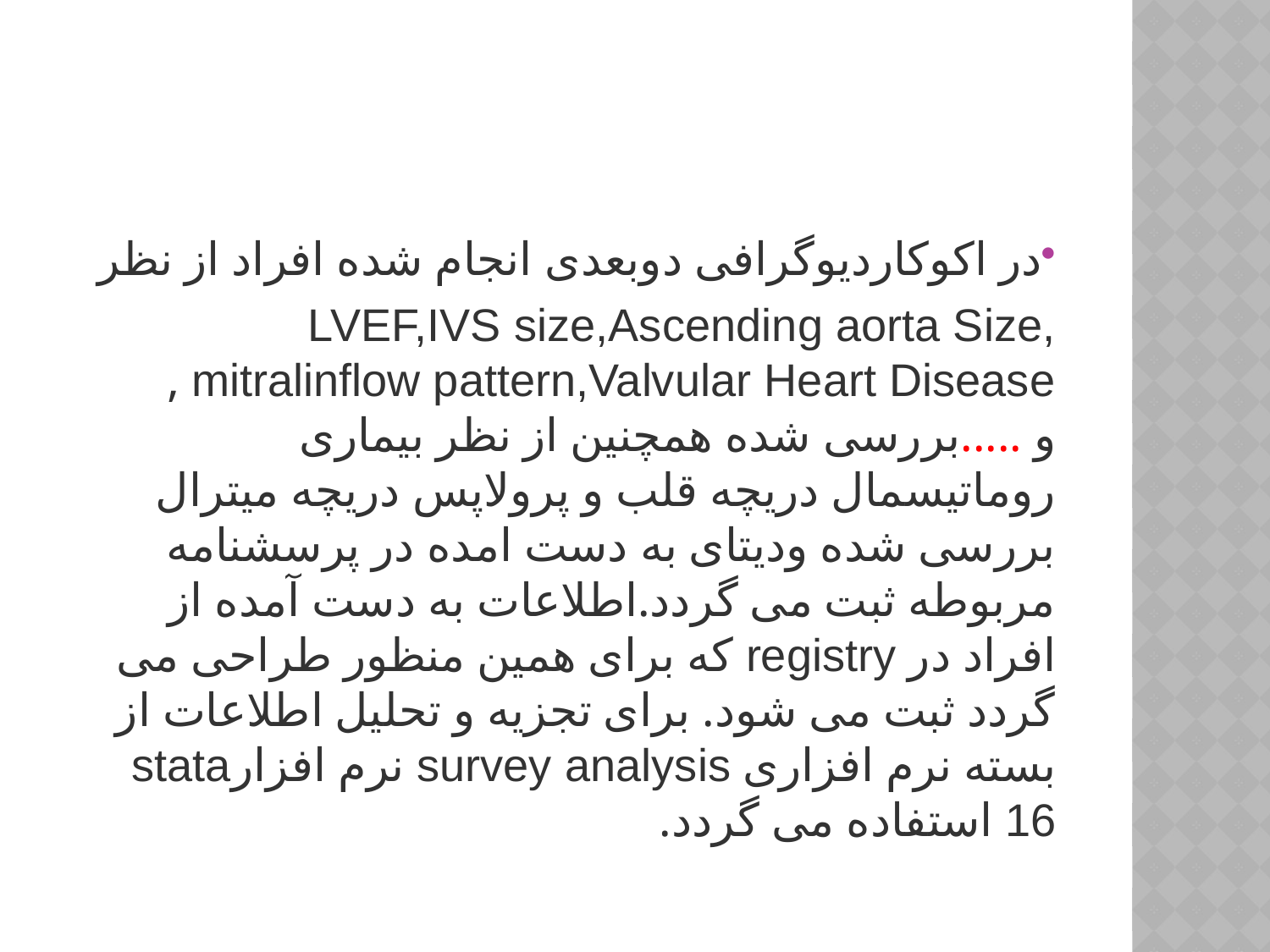

#
در اکوکاردیوگرافی دوبعدی انجام شده افراد از نظر
LVEF,IVS size,Ascending aorta Size, mitralinflow pattern,Valvular Heart Disease , و .....بررسی شده همچنین از نظر بیماری روماتیسمال دریچه قلب و پرولاپس دریچه میترال  بررسی شده ودیتای به دست امده در پرسشنامه مربوطه ثبت می گردد.اطلاعات به دست آمده از افراد در registry که برای همین منظور طراحی می گردد ثبت می شود. برای تجزیه و تحلیل اطلاعات از بسته نرم افزاری survey analysis نرم افزارstata 16 استفاده می گردد.